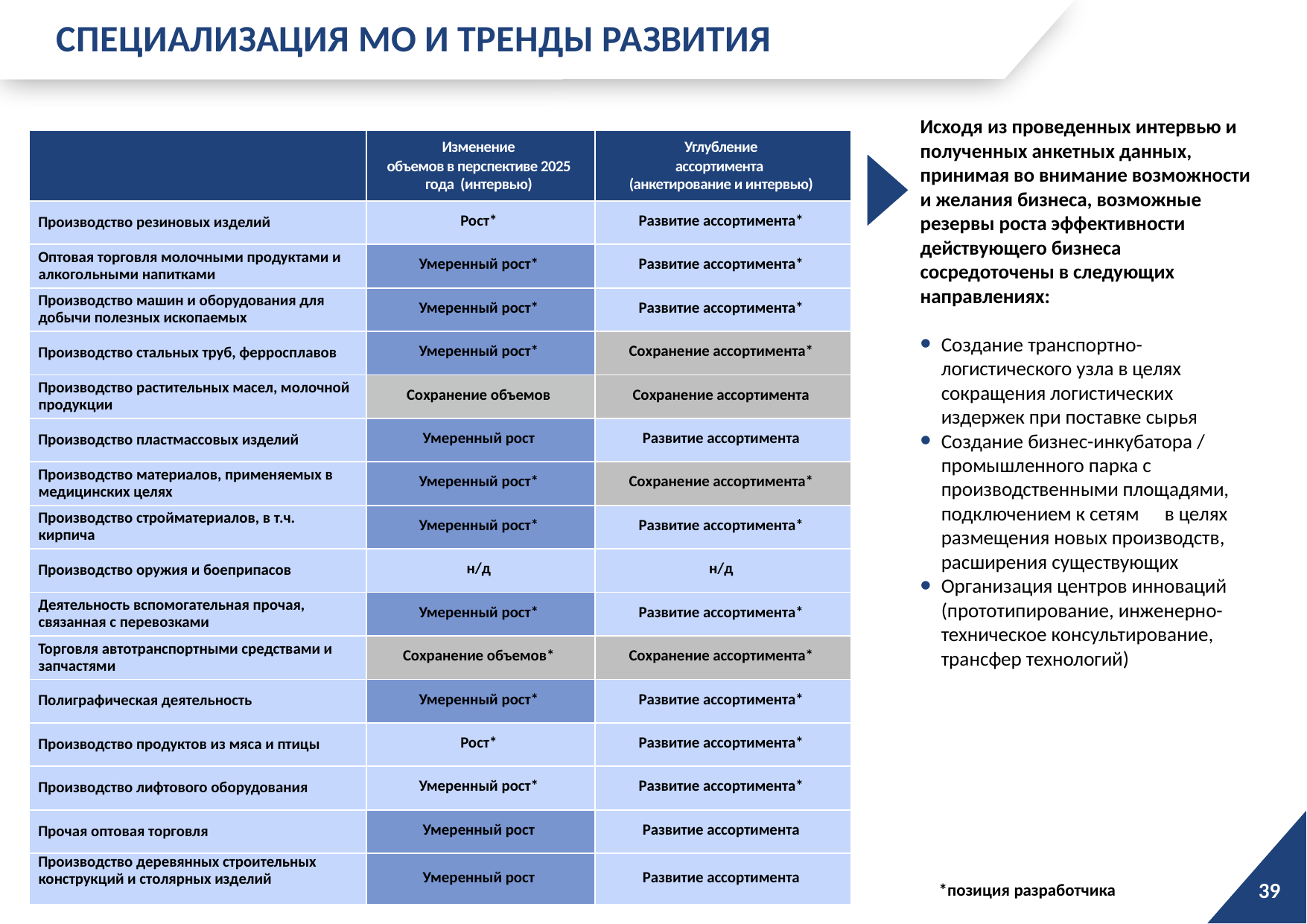

СПЕЦИАЛИЗАЦИЯ МО И ТРЕНДЫ РАЗВИТИЯ
Исходя из проведенных интервью и полученных анкетных данных,
принимая во внимание возможности и желания бизнеса, возможные резервы роста эффективности действующего бизнеса сосредоточены в следующих направлениях:

Создание транспортно-логистического узла в целях сокращения логистических издержек при поставке сырья
Создание бизнес-инкубатора / промышленного парка с производственными площадями, подключением к сетям	в целях размещения новых производств, расширения существующих
Организация центров инноваций (прототипирование, инженерно-техническое консультирование, трансфер технологий)
|  | Изменение объемов в перспективе 2025 года (интервью) | Углубление ассортимента (анкетирование и интервью) |
| --- | --- | --- |
| Производство резиновых изделий | Рост\* | Развитие ассортимента\* |
| Оптовая торговля молочными продуктами и алкогольными напитками | Умеренный рост\* | Развитие ассортимента\* |
| Производство машин и оборудования для добычи полезных ископаемых | Умеренный рост\* | Развитие ассортимента\* |
| Производство стальных труб, ферросплавов | Умеренный рост\* | Сохранение ассортимента\* |
| Производство растительных масел, молочной продукции | Сохранение объемов | Сохранение ассортимента |
| Производство пластмассовых изделий | Умеренный рост | Развитие ассортимента |
| Производство материалов, применяемых в медицинских целях | Умеренный рост\* | Сохранение ассортимента\* |
| Производство стройматериалов, в т.ч. кирпича | Умеренный рост\* | Развитие ассортимента\* |
| Производство оружия и боеприпасов | н/д | н/д |
| Деятельность вспомогательная прочая, связанная с перевозками | Умеренный рост\* | Развитие ассортимента\* |
| Торговля автотранспортными средствами и запчастями | Сохранение объемов\* | Сохранение ассортимента\* |
| Полиграфическая деятельность | Умеренный рост\* | Развитие ассортимента\* |
| Производство продуктов из мяса и птицы | Рост\* | Развитие ассортимента\* |
| Производство лифтового оборудования | Умеренный рост\* | Развитие ассортимента\* |
| Прочая оптовая торговля | Умеренный рост | Развитие ассортимента |
| Производство деревянных строительных конструкций и столярных изделий | Умеренный рост | Развитие ассортимента |

39
*позиция разработчика